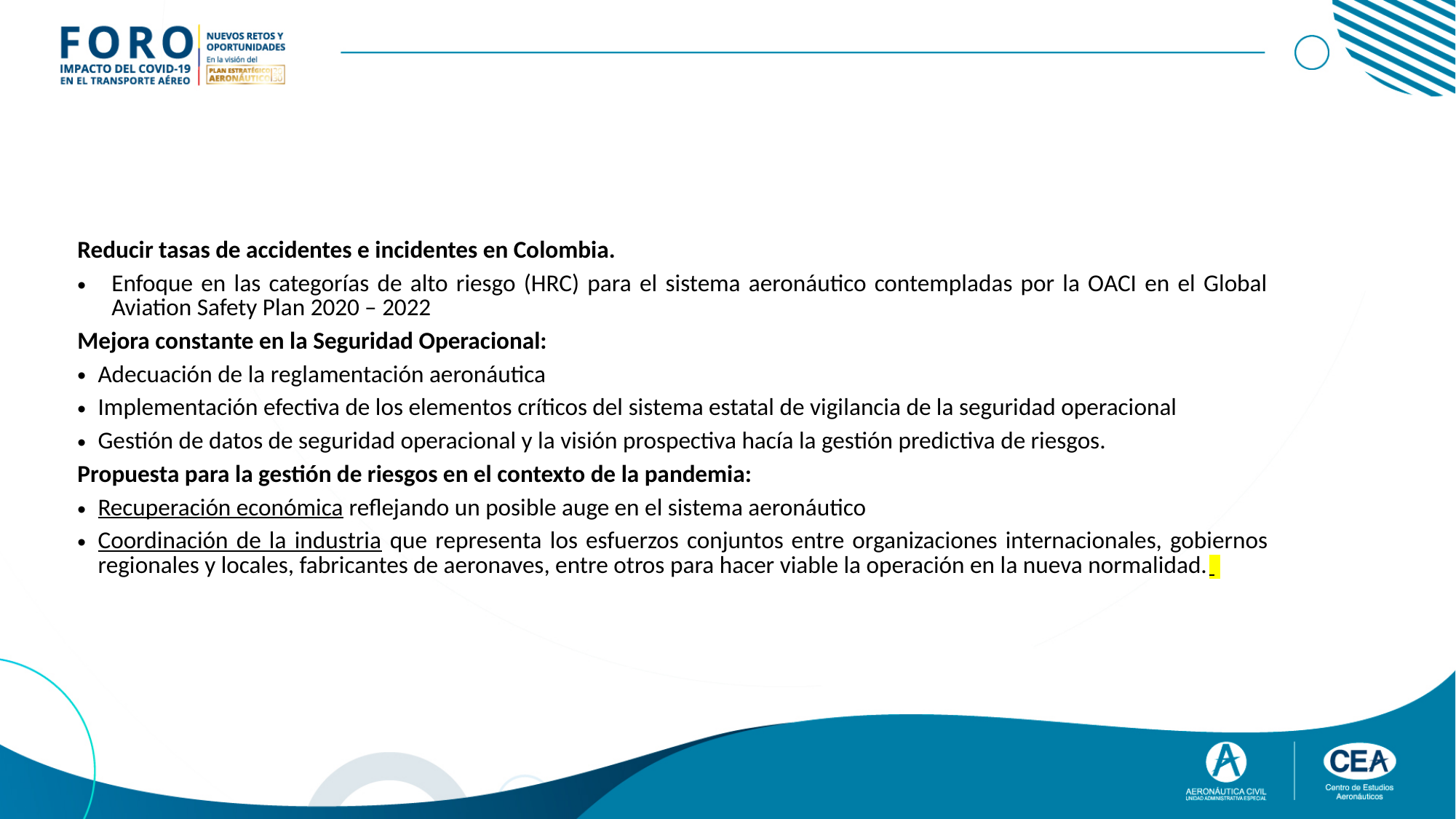

| Reducir tasas de accidentes e incidentes en Colombia. Enfoque en las categorías de alto riesgo (HRC) para el sistema aeronáutico contempladas por la OACI en el Global Aviation Safety Plan 2020 – 2022 Mejora constante en la Seguridad Operacional: Adecuación de la reglamentación aeronáutica Implementación efectiva de los elementos críticos del sistema estatal de vigilancia de la seguridad operacional Gestión de datos de seguridad operacional y la visión prospectiva hacía la gestión predictiva de riesgos. Propuesta para la gestión de riesgos en el contexto de la pandemia: Recuperación económica reflejando un posible auge en el sistema aeronáutico Coordinación de la industria que representa los esfuerzos conjuntos entre organizaciones internacionales, gobiernos regionales y locales, fabricantes de aeronaves, entre otros para hacer viable la operación en la nueva normalidad. |
| --- |